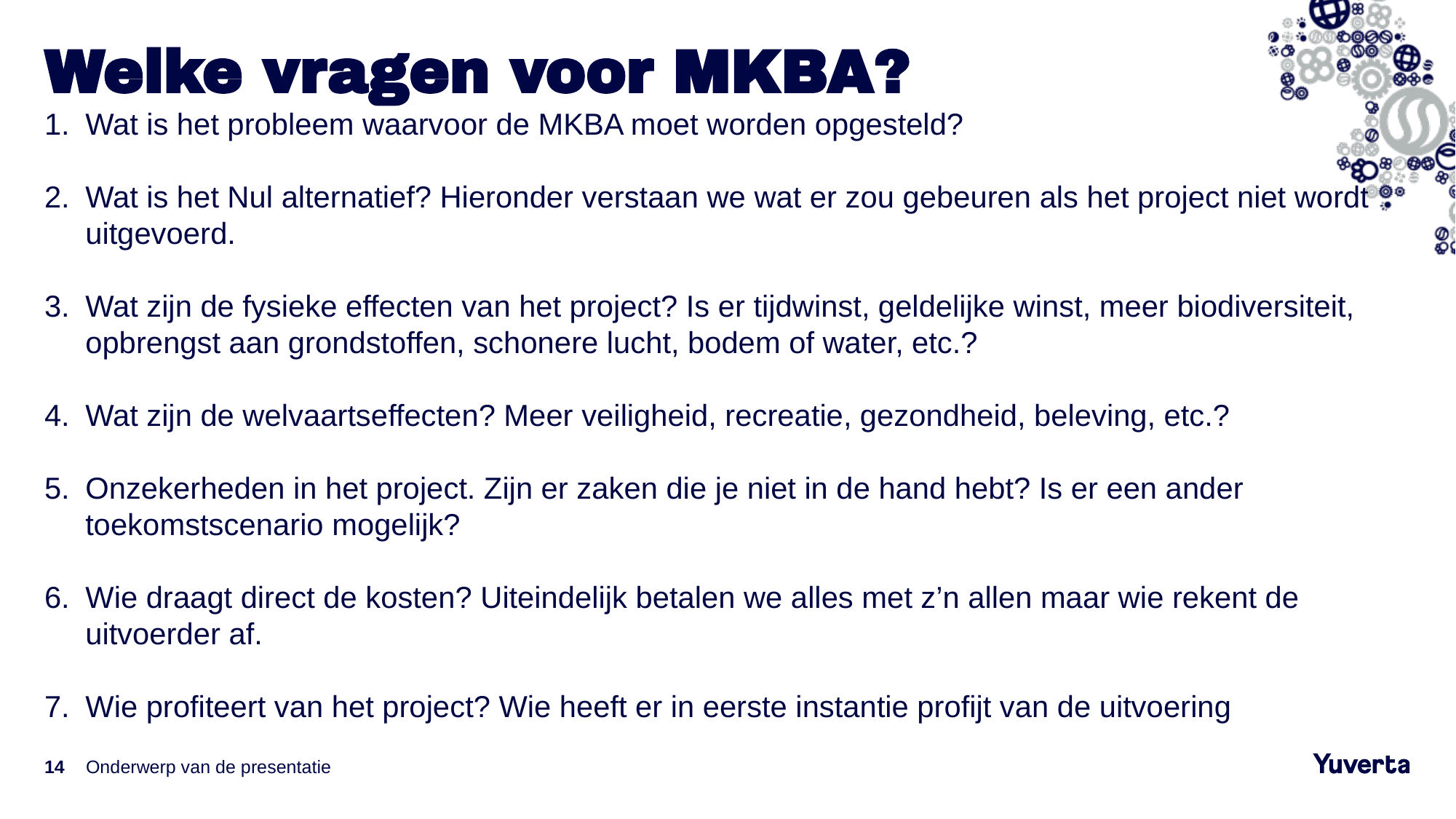

# Welke vragen voor MKBA?
Wat is het probleem waarvoor de MKBA moet worden opgesteld?

Wat is het Nul alternatief? Hieronder verstaan we wat er zou gebeuren als het project niet wordt uitgevoerd.

Wat zijn de fysieke effecten van het project? Is er tijdwinst, geldelijke winst, meer biodiversiteit, opbrengst aan grondstoffen, schonere lucht, bodem of water, etc.?

Wat zijn de welvaartseffecten? Meer veiligheid, recreatie, gezondheid, beleving, etc.?

Onzekerheden in het project. Zijn er zaken die je niet in de hand hebt? Is er een ander toekomstscenario mogelijk?

Wie draagt direct de kosten? Uiteindelijk betalen we alles met z’n allen maar wie rekent de uitvoerder af.

Wie profiteert van het project? Wie heeft er in eerste instantie profijt van de uitvoering
14
Onderwerp van de presentatie
10-6-2022